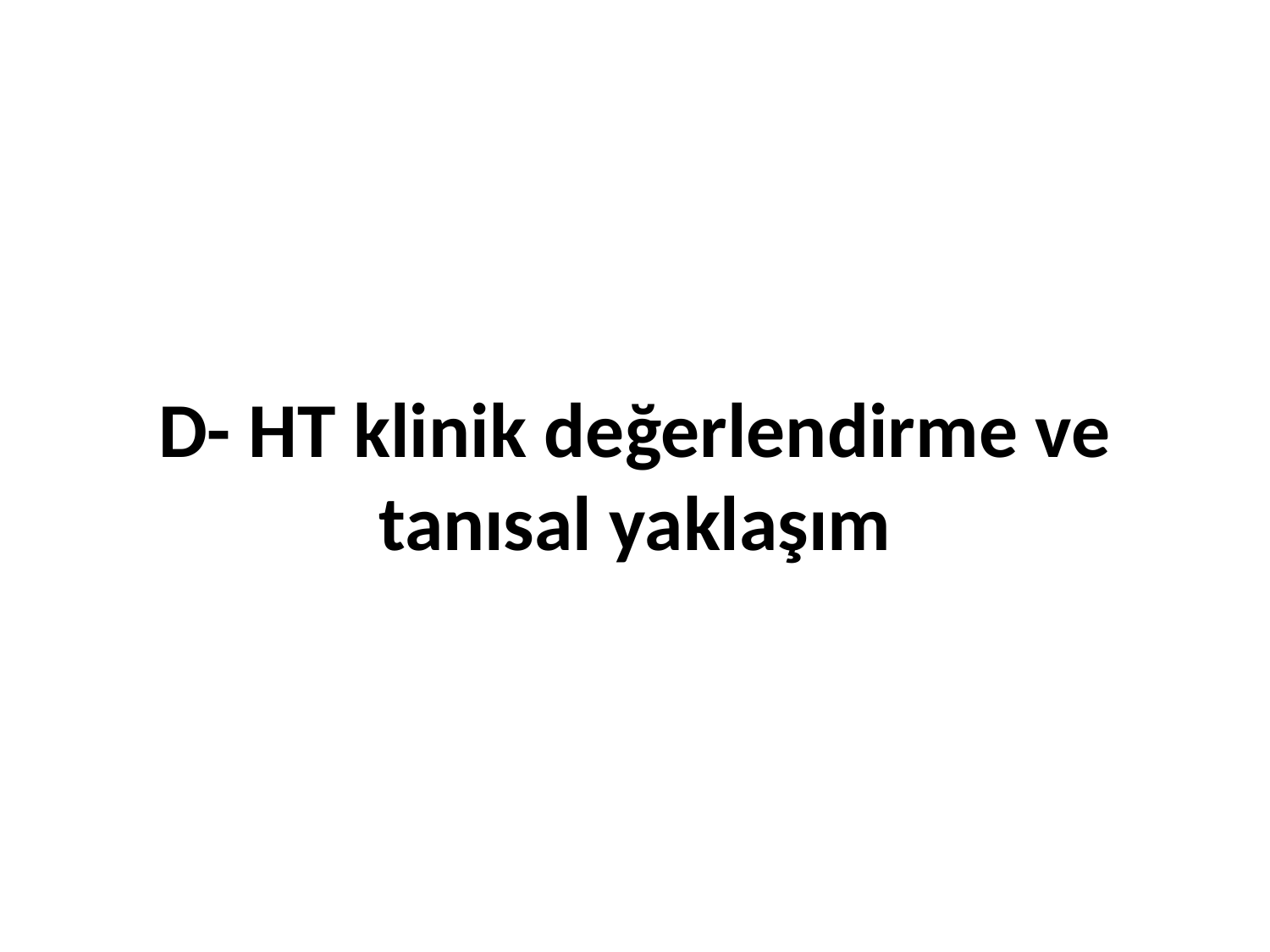

# D- HT klinik değerlendirme ve tanısal yaklaşım